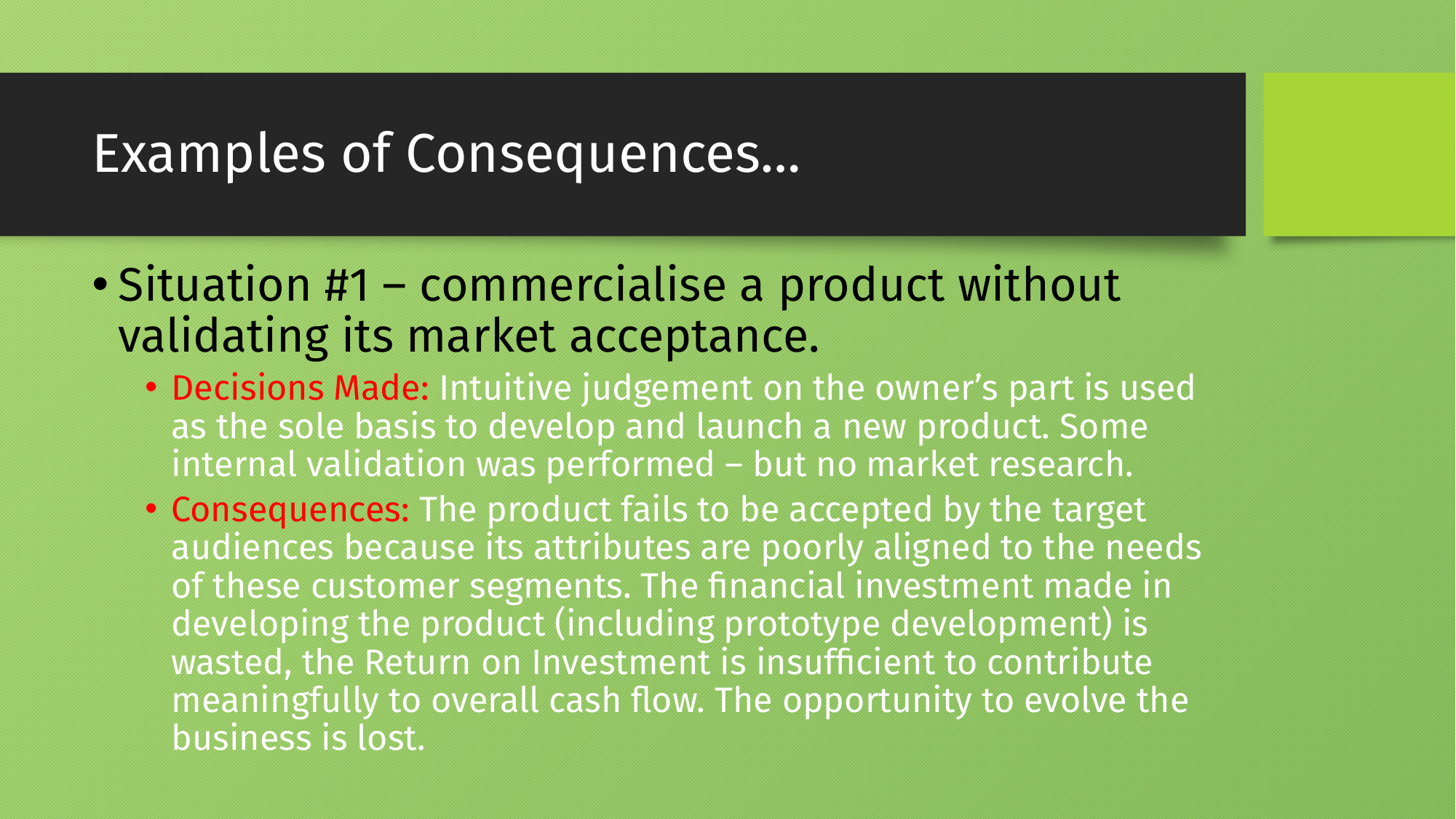

# Examples of Consequences…
Situation #1 – commercialise a product without validating its market acceptance.
Decisions Made: Intuitive judgement on the owner’s part is used as the sole basis to develop and launch a new product. Some internal validation was performed – but no market research.
Consequences: The product fails to be accepted by the target audiences because its attributes are poorly aligned to the needs of these customer segments. The financial investment made in developing the product (including prototype development) is wasted, the Return on Investment is insufficient to contribute meaningfully to overall cash flow. The opportunity to evolve the business is lost.